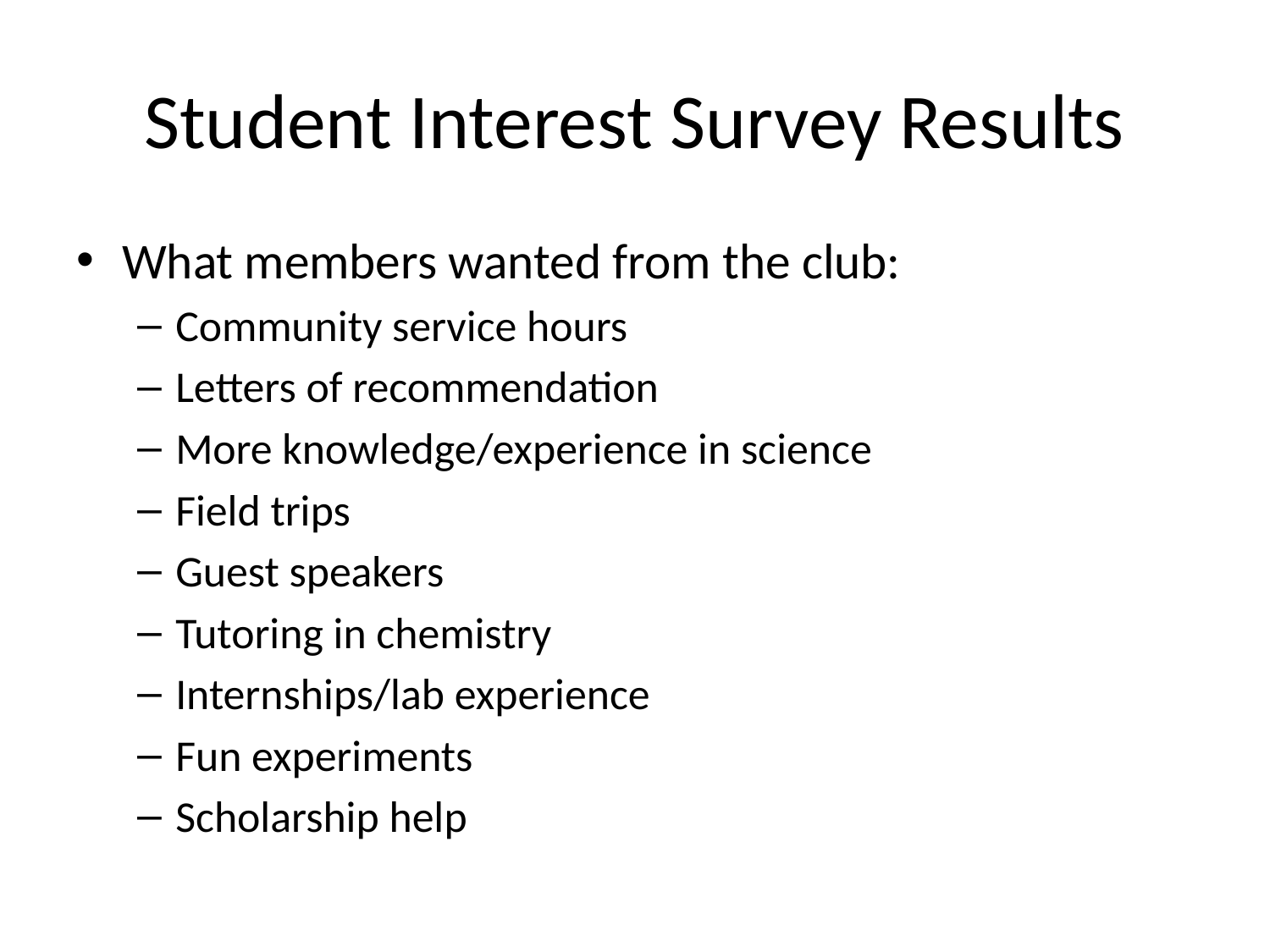

# Student Interest Survey Results
What members wanted from the club:
Community service hours
Letters of recommendation
More knowledge/experience in science
Field trips
Guest speakers
Tutoring in chemistry
Internships/lab experience
Fun experiments
Scholarship help